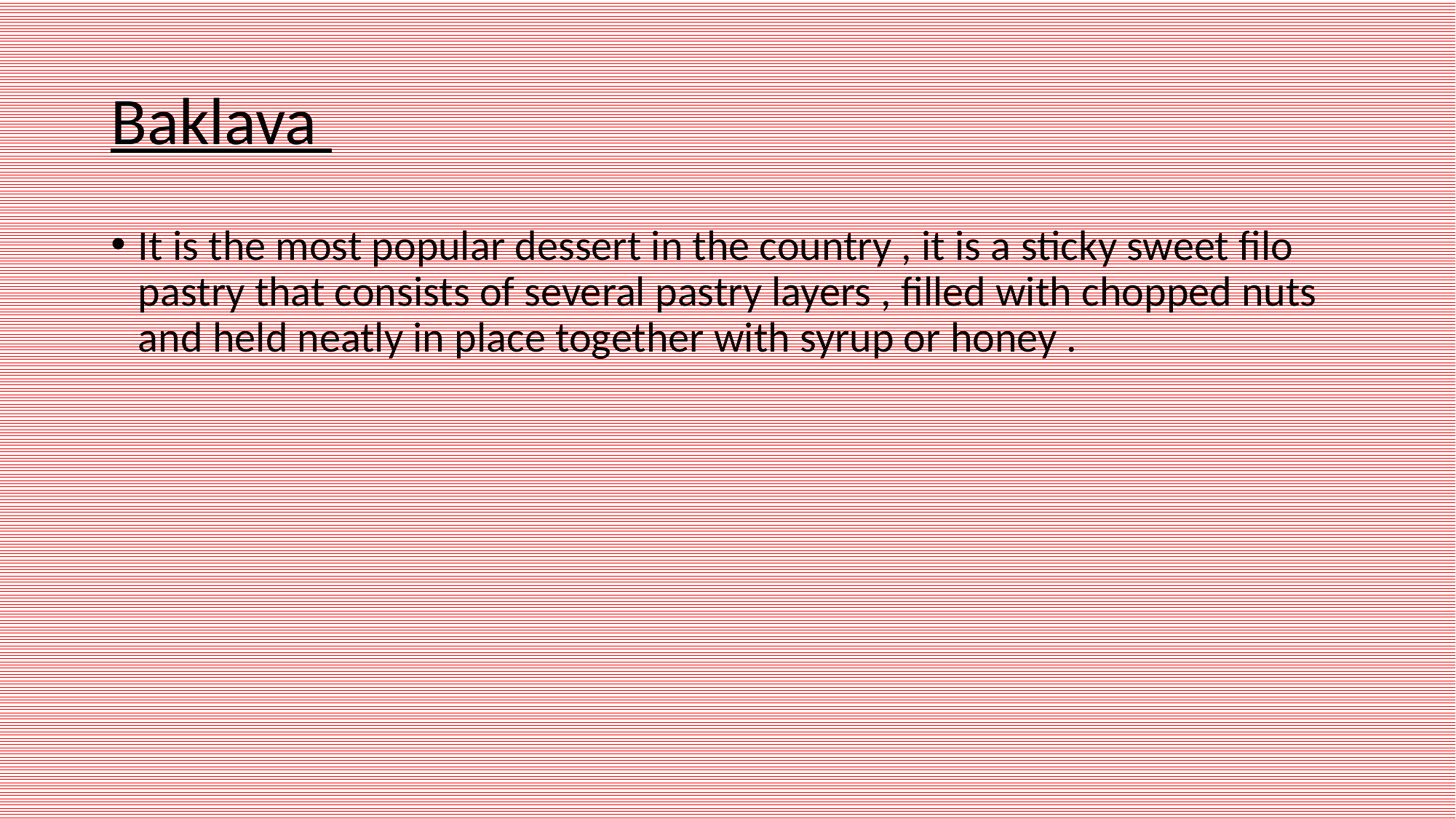

# Baklava
It is the most popular dessert in the country , it is a sticky sweet filo pastry that consists of several pastry layers , filled with chopped nuts and held neatly in place together with syrup or honey .